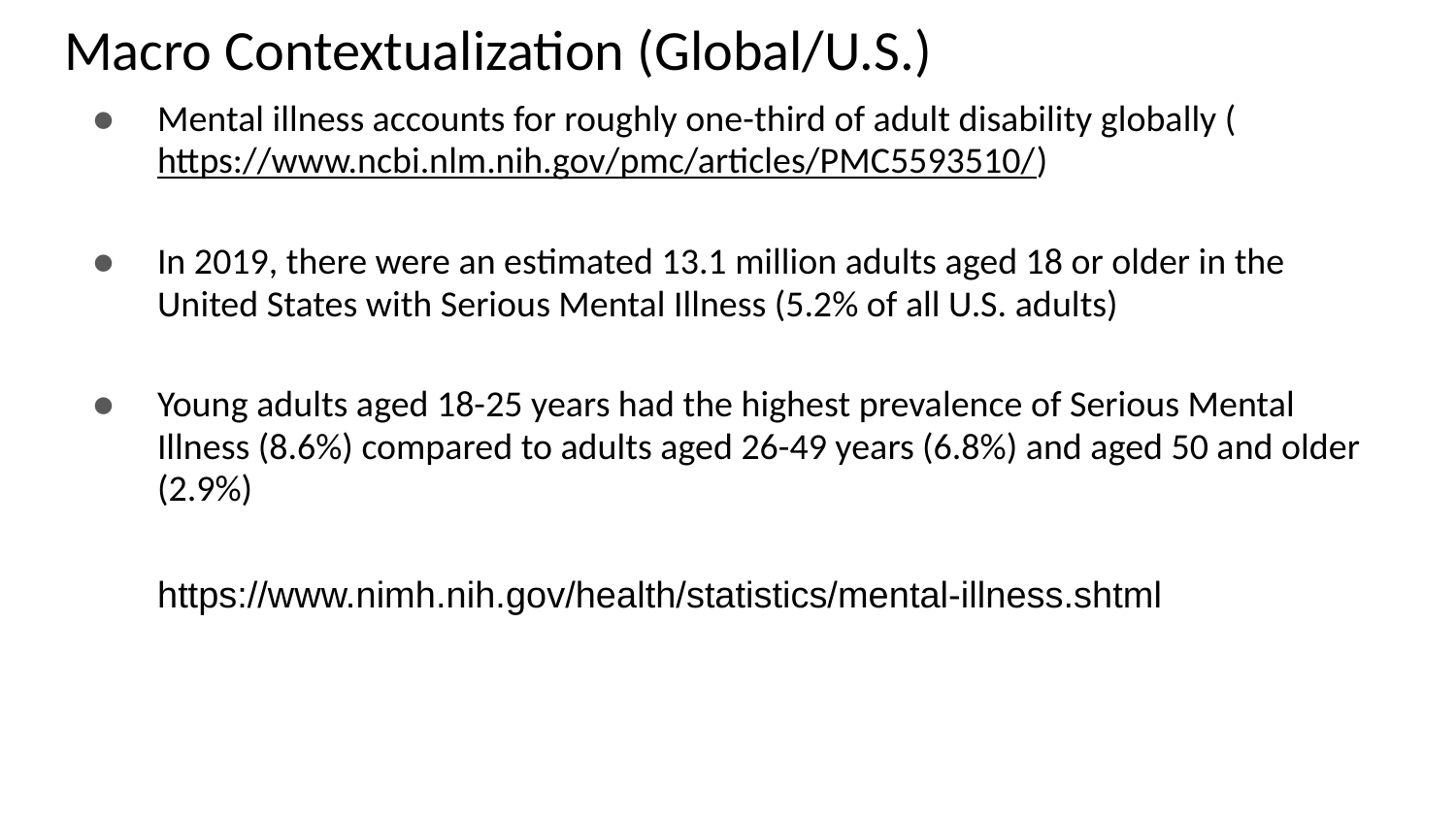

# Macro Contextualization (Global/U.S.)
Mental illness accounts for roughly one-third of adult disability globally (https://www.ncbi.nlm.nih.gov/pmc/articles/PMC5593510/)

In 2019, there were an estimated 13.1 million adults aged 18 or older in the United States with Serious Mental Illness (5.2% of all U.S. adults)

Young adults aged 18-25 years had the highest prevalence of Serious Mental Illness (8.6%) compared to adults aged 26-49 years (6.8%) and aged 50 and older (2.9%)

https://www.nimh.nih.gov/health/statistics/mental-illness.shtml